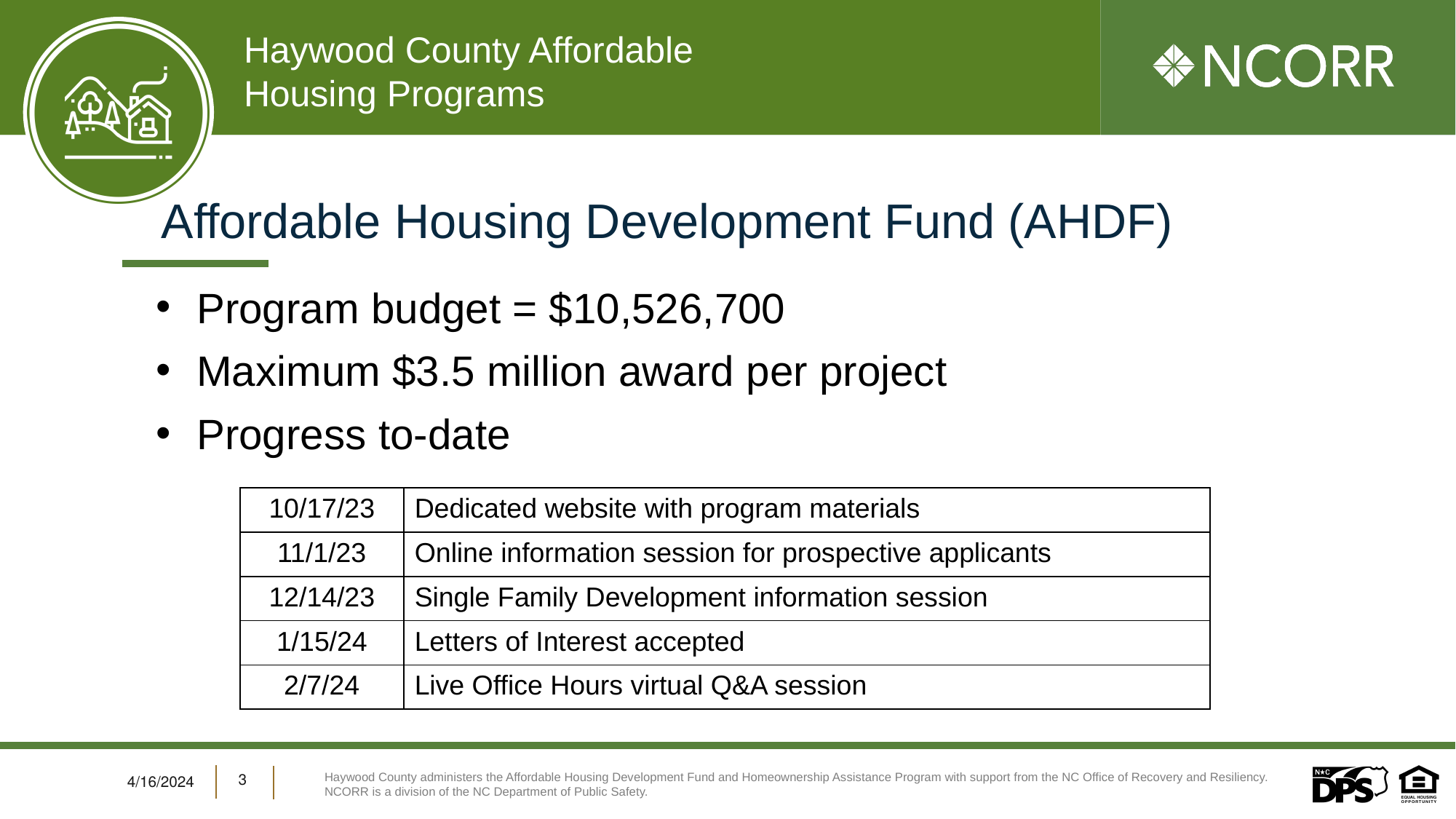

# Affordable Housing Development Fund (AHDF)
Program budget = $10,526,700
Maximum $3.5 million award per project
Progress to-date
| 10/17/23 | Dedicated website with program materials |
| --- | --- |
| 11/1/23 | Online information session for prospective applicants |
| 12/14/23 | Single Family Development information session |
| 1/15/24 | Letters of Interest accepted |
| 2/7/24 | Live Office Hours virtual Q&A session |
4/16/2024
3